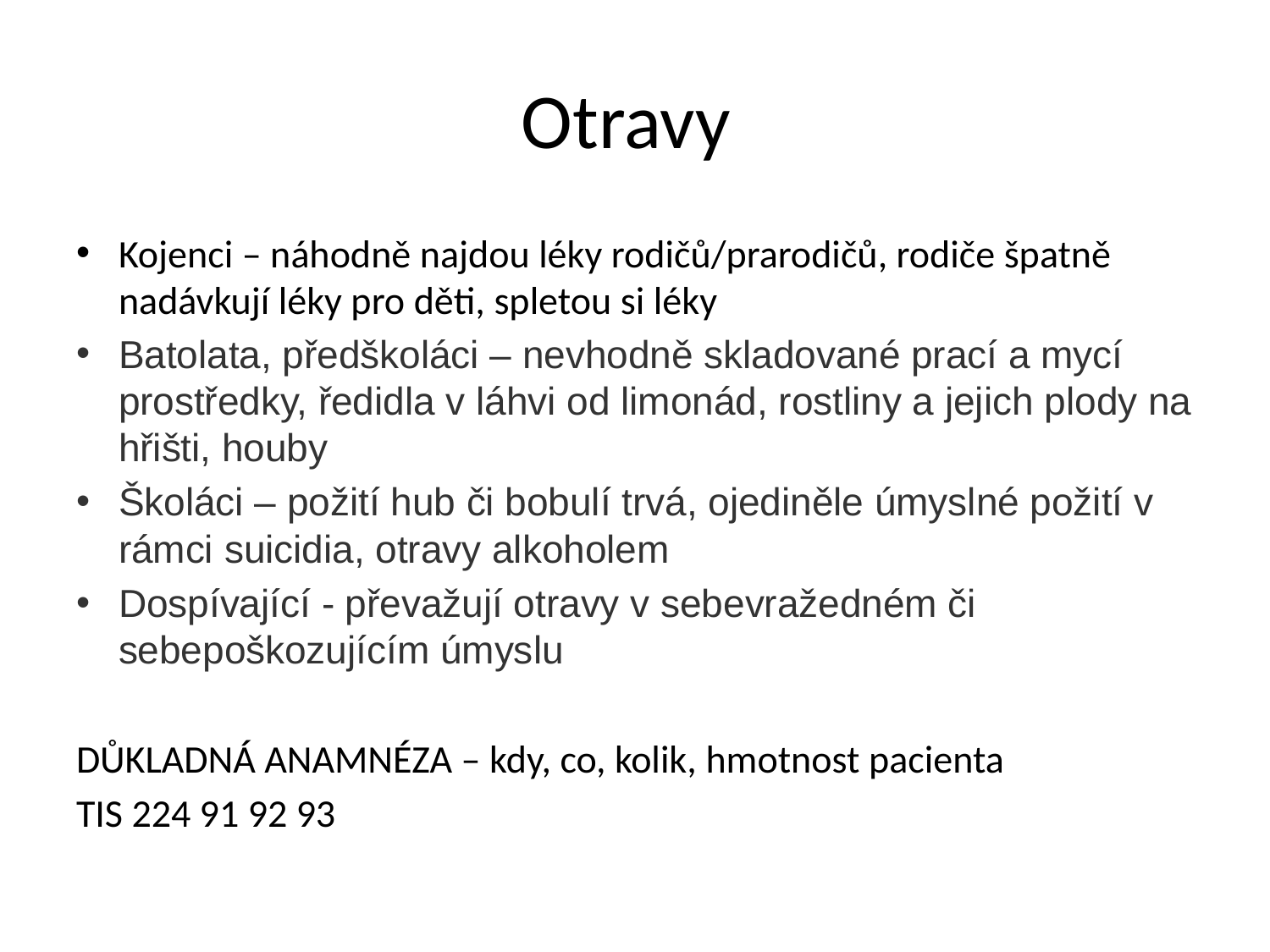

# Otravy
Kojenci – náhodně najdou léky rodičů/prarodičů, rodiče špatně nadávkují léky pro děti, spletou si léky
Batolata, předškoláci – nevhodně skladované prací a mycí prostředky, ředidla v láhvi od limonád, rostliny a jejich plody na hřišti, houby
Školáci – požití hub či bobulí trvá, ojediněle úmyslné požití v rámci suicidia, otravy alkoholem
Dospívající - převažují otravy v sebevražedném či sebepoškozujícím úmyslu

DŮKLADNÁ ANAMNÉZA – kdy, co, kolik, hmotnost pacienta
TIS 224 91 92 93